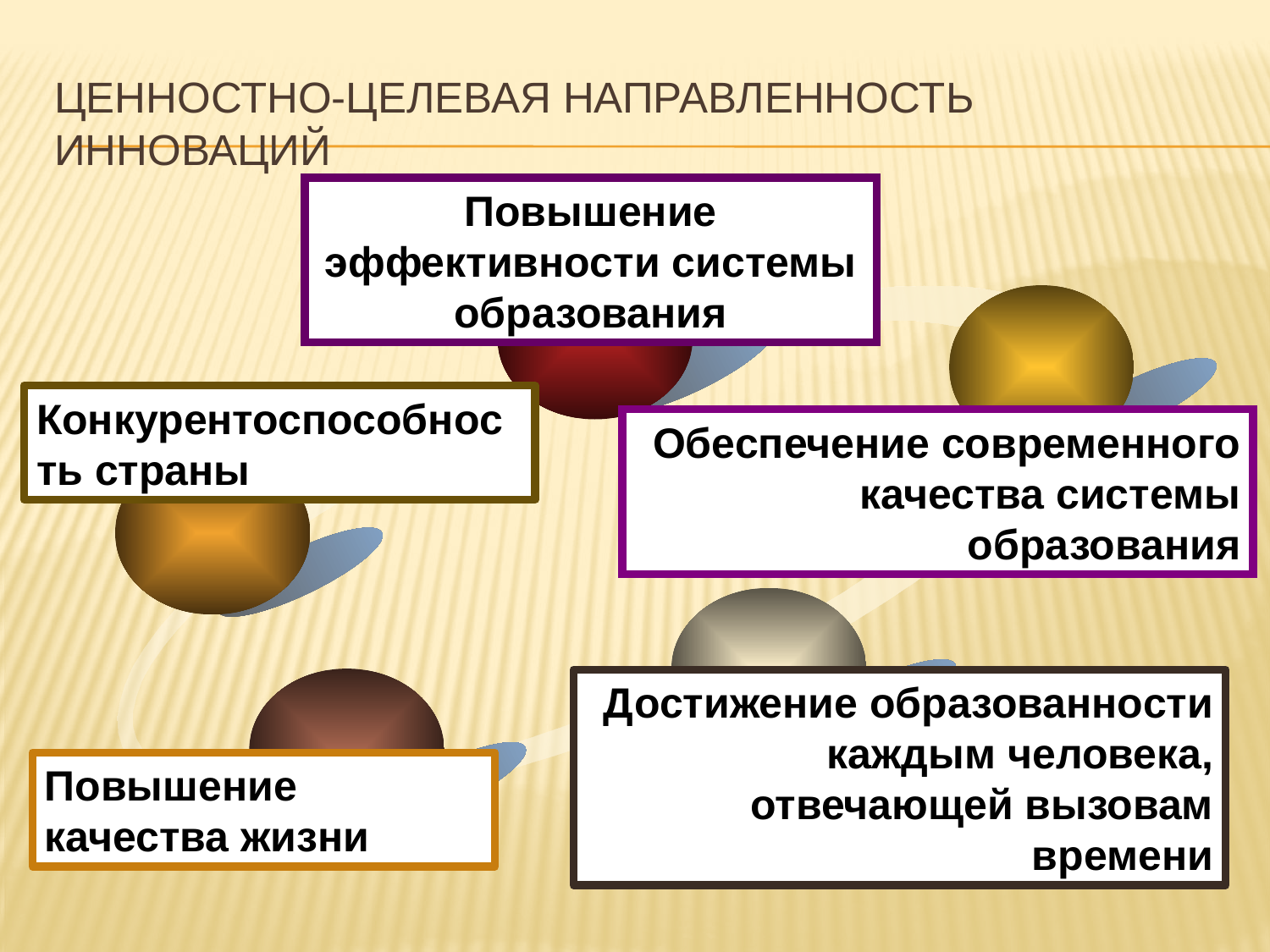

# Ценностно-целевая направленность инноваций
Повышение эффективности системы образования

Конкурентоспособность страны
Обеспечение современного качества системы образования
Достижение образованности каждым человека, отвечающей вызовам времени
Повышение качества жизни